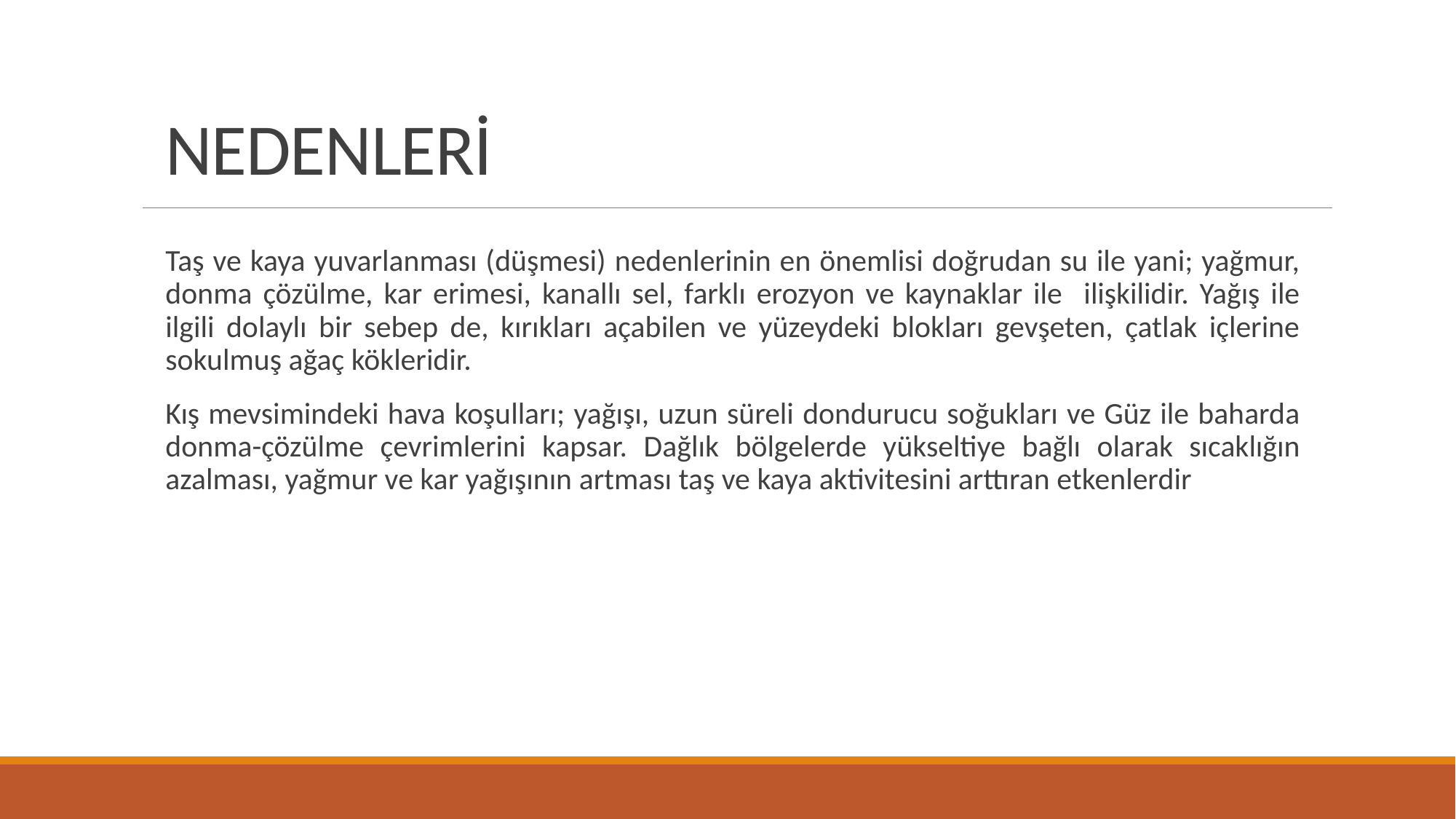

# NEDENLERİ
Taş ve kaya yuvarlanması (düşmesi) nedenlerinin en önemlisi doğrudan su ile yani; yağmur, donma çözülme, kar erimesi, kanallı sel, farklı erozyon ve kaynaklar ile  ilişkilidir. Yağış ile ilgili dolaylı bir sebep de, kırıkları açabilen ve yüzeydeki blokları gevşeten, çatlak içlerine sokulmuş ağaç kökleridir.
Kış mevsimindeki hava koşulları; yağışı, uzun süreli dondurucu soğukları ve Güz ile baharda donma-çözülme çevrimlerini kapsar. Dağlık bölgelerde yükseltiye bağlı olarak sıcaklığın azalması, yağmur ve kar yağışının artması taş ve kaya aktivitesini arttıran etkenlerdir